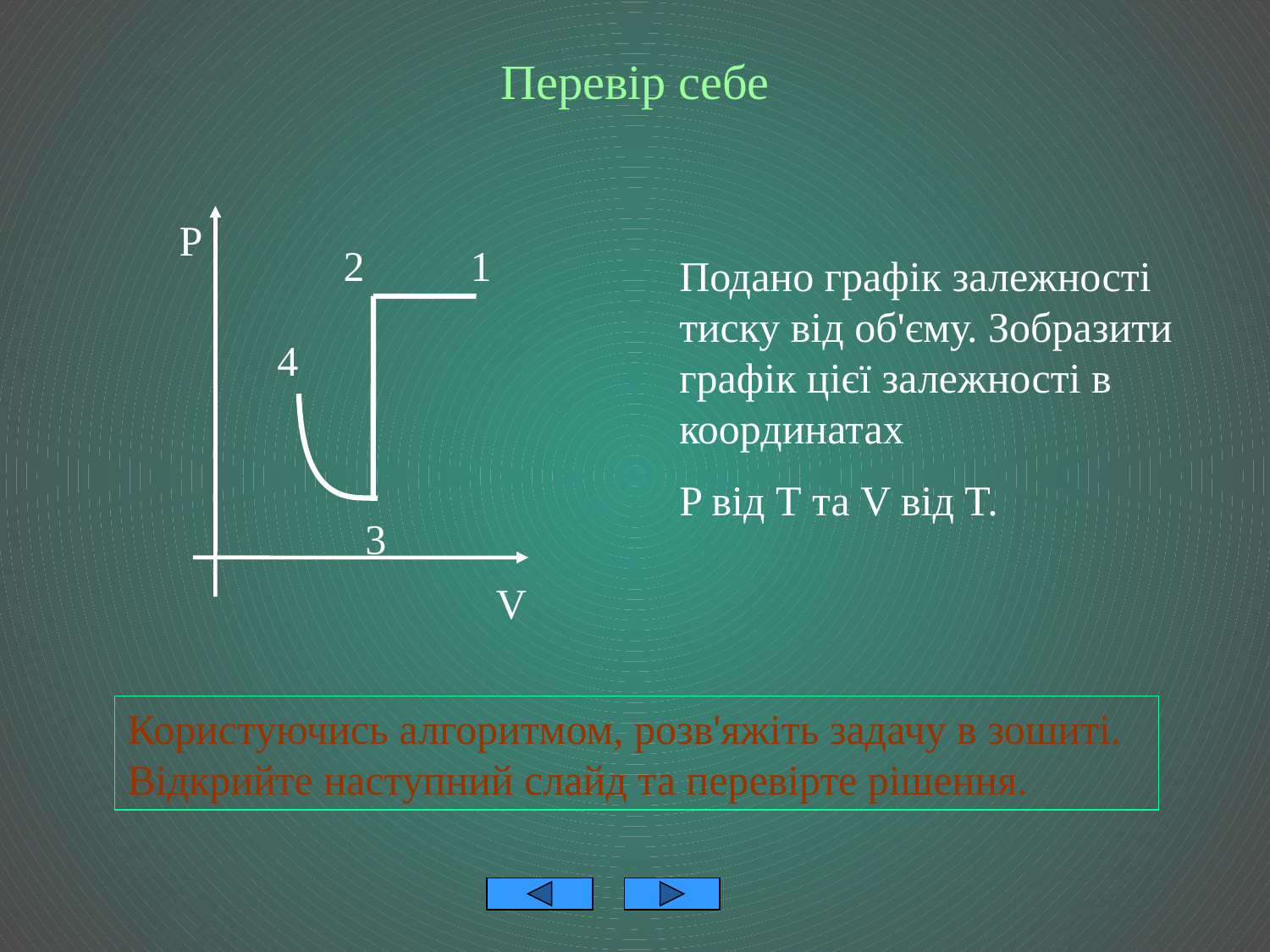

Перевір себе

P
2
1

4

   3

V
Подано графік залежності тиску від об'єму. Зобразити графік цієї залежності в координатах
P від T та V від T.
Користуючись алгоритмом, розв'яжіть задачу в зошиті. Відкрийте наступний слайд та перевірте рішення.